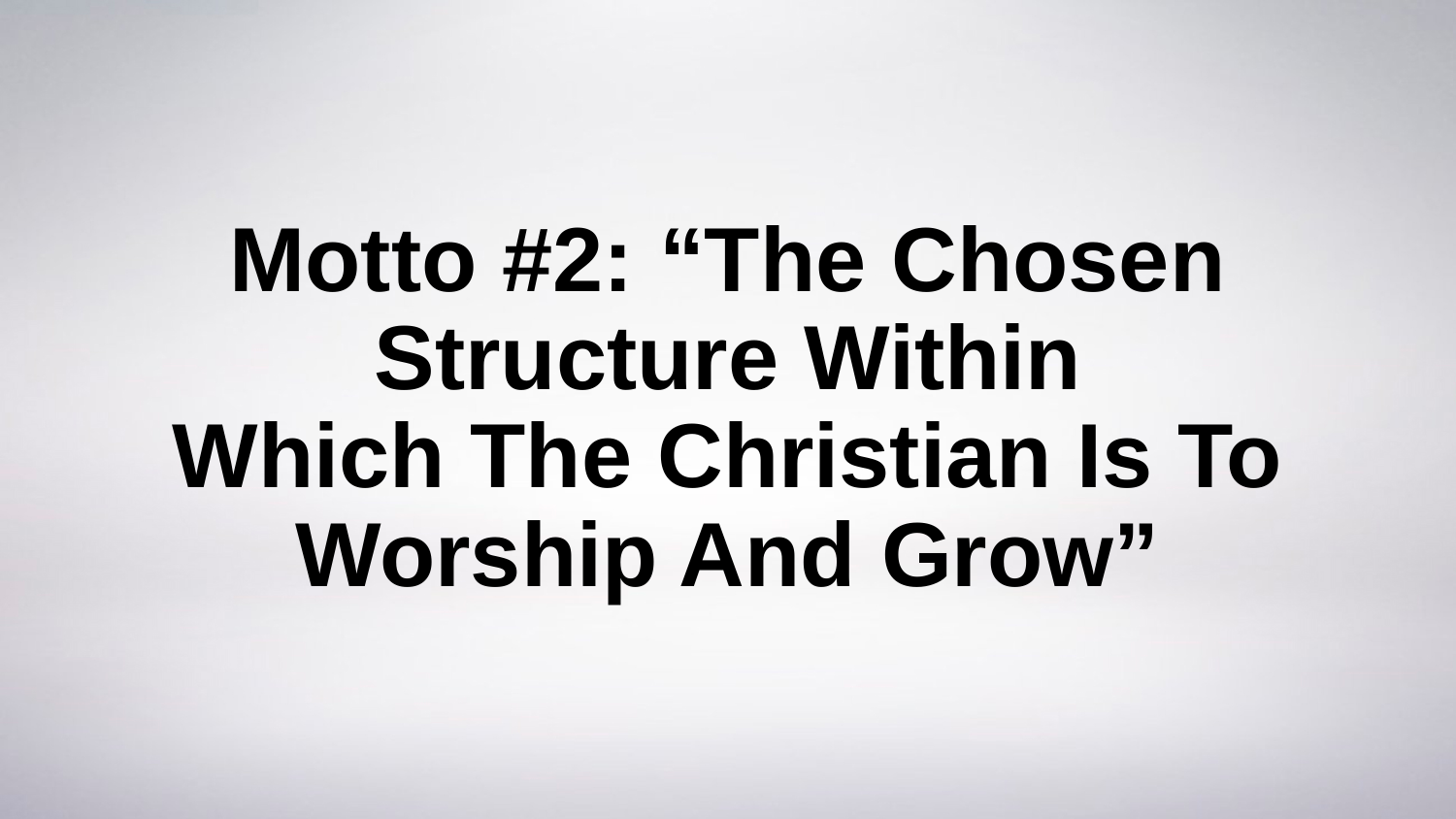

# Motto #2: “The Chosen Structure Within Which The Christian Is To Worship And Grow”